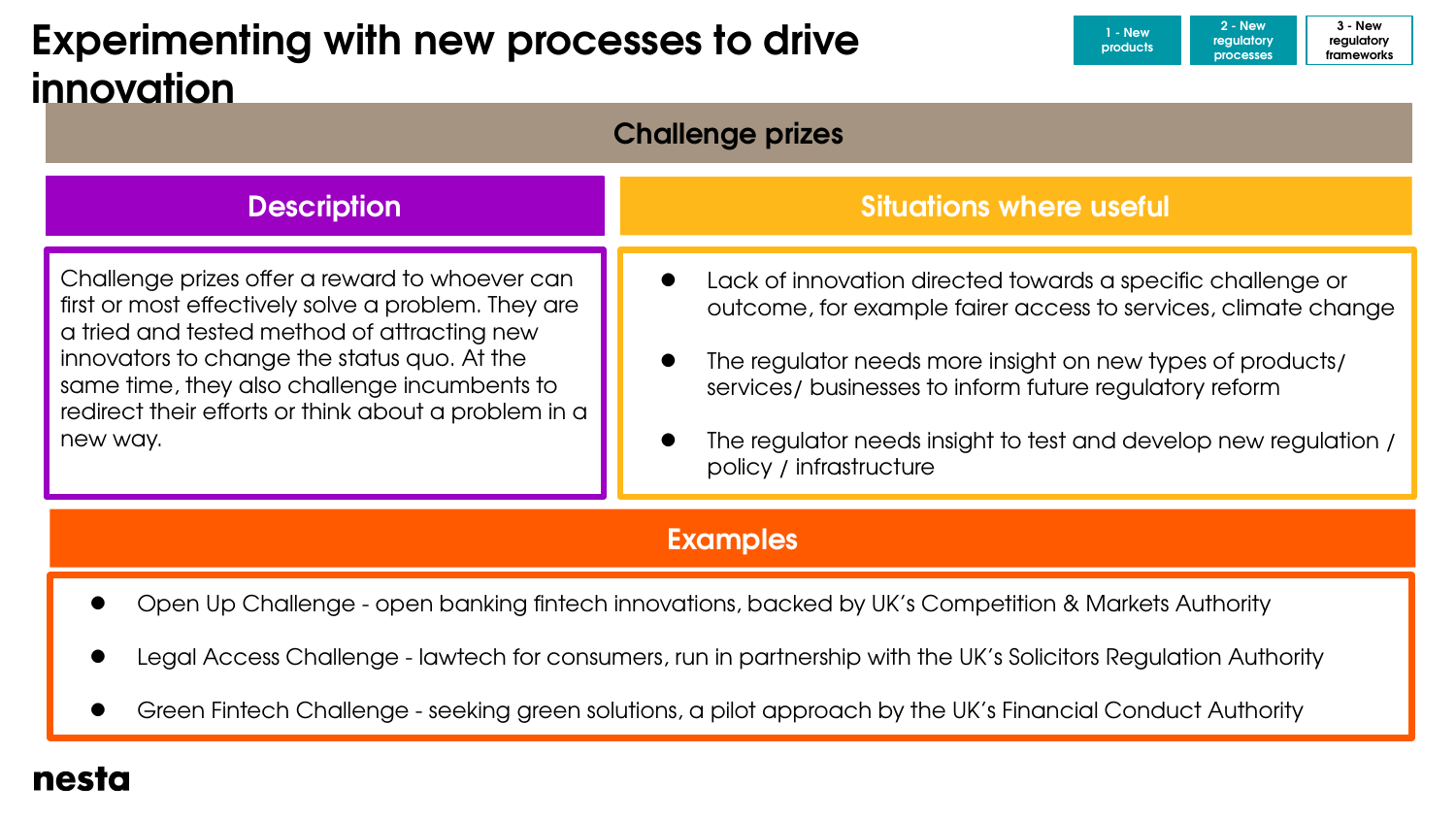

# Experimenting with new processes to drive innovation
1 - New products
2 - New regulatory processes
3 - New regulatory frameworks

Challenge prizes
Description
Situations where useful
Challenge prizes offer a reward to whoever can first or most effectively solve a problem. They are a tried and tested method of attracting new innovators to change the status quo. At the same time, they also challenge incumbents to redirect their efforts or think about a problem in a new way.

Lack of innovation directed towards a specific challenge or outcome, for example fairer access to services, climate change

The regulator needs more insight on new types of products/ services/ businesses to inform future regulatory reform

The regulator needs insight to test and develop new regulation / policy / infrastructure

Examples
Open Up Challenge - open banking fintech innovations, backed by UK’s Competition & Markets Authority

Legal Access Challenge - lawtech for consumers, run in partnership with the UK’s Solicitors Regulation Authority

Green Fintech Challenge - seeking green solutions, a pilot approach by the UK’s Financial Conduct Authority